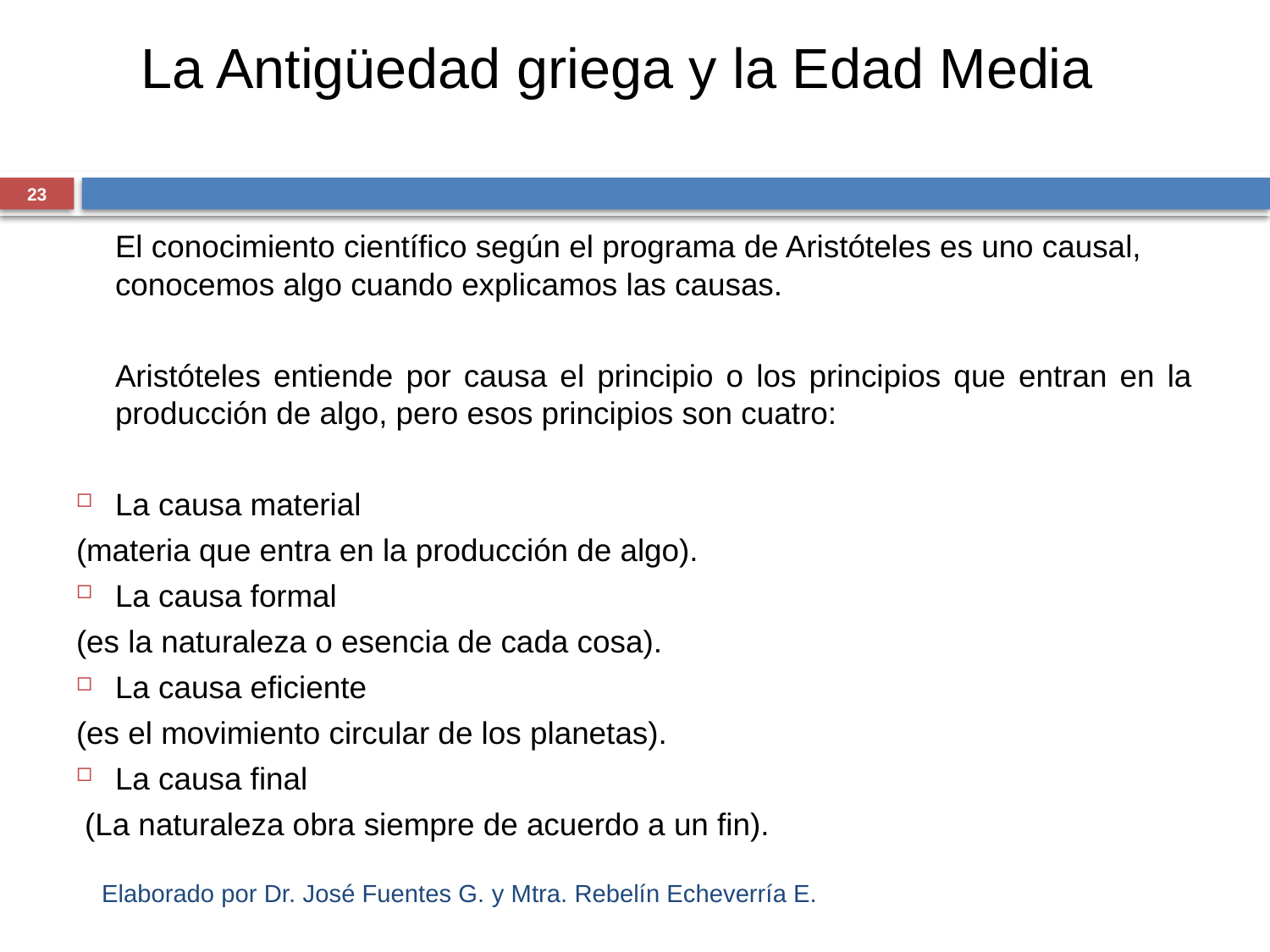

La Antigüedad griega y la Edad Media
23
 	El conocimiento científico según el programa de Aristóteles es uno causal, conocemos algo cuando explicamos las causas.

	Aristóteles entiende por causa el principio o los principios que entran en la producción de algo, pero esos principios son cuatro:

	La causa material
(materia que entra en la producción de algo).
	La causa formal
(es la naturaleza o esencia de cada cosa).
	La causa eficiente
(es el movimiento circular de los planetas).
	La causa final
 (La naturaleza obra siempre de acuerdo a un fin).

Elaborado por Dr. José Fuentes G. y Mtra. Rebelín Echeverría E.